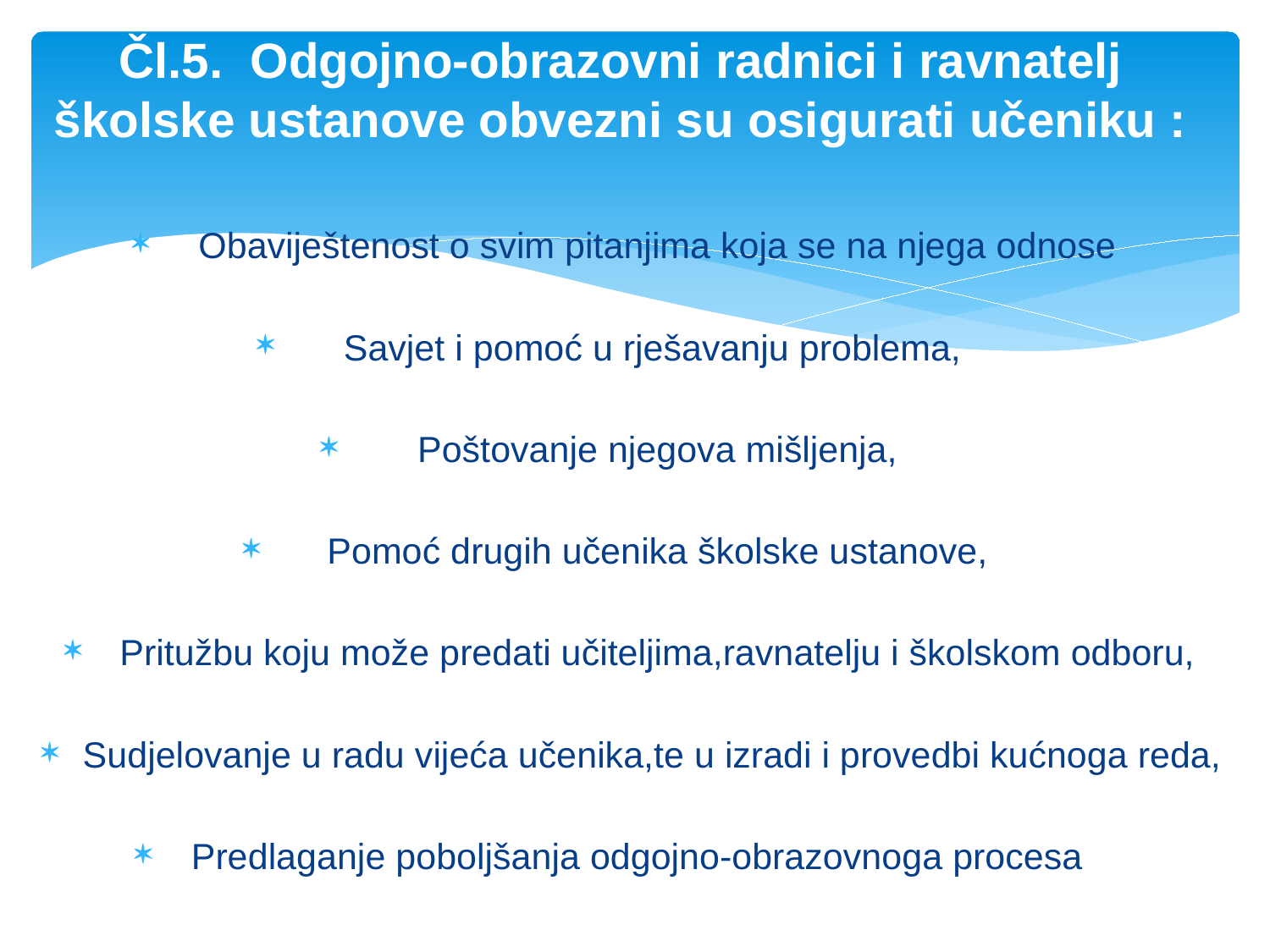

# Čl.5.  Odgojno-obrazovni radnici i ravnatelj školske ustanove obvezni su osigurati učeniku :
 Obaviještenost o svim pitanjima koja se na njega odnose

 Savjet i pomoć u rješavanju problema,

 Poštovanje njegova mišljenja,

 Pomoć drugih učenika školske ustanove,

 Pritužbu koju može predati učiteljima,ravnatelju i školskom odboru,

Sudjelovanje u radu vijeća učenika,te u izradi i provedbi kućnoga reda,

Predlaganje poboljšanja odgojno-obrazovnoga procesa